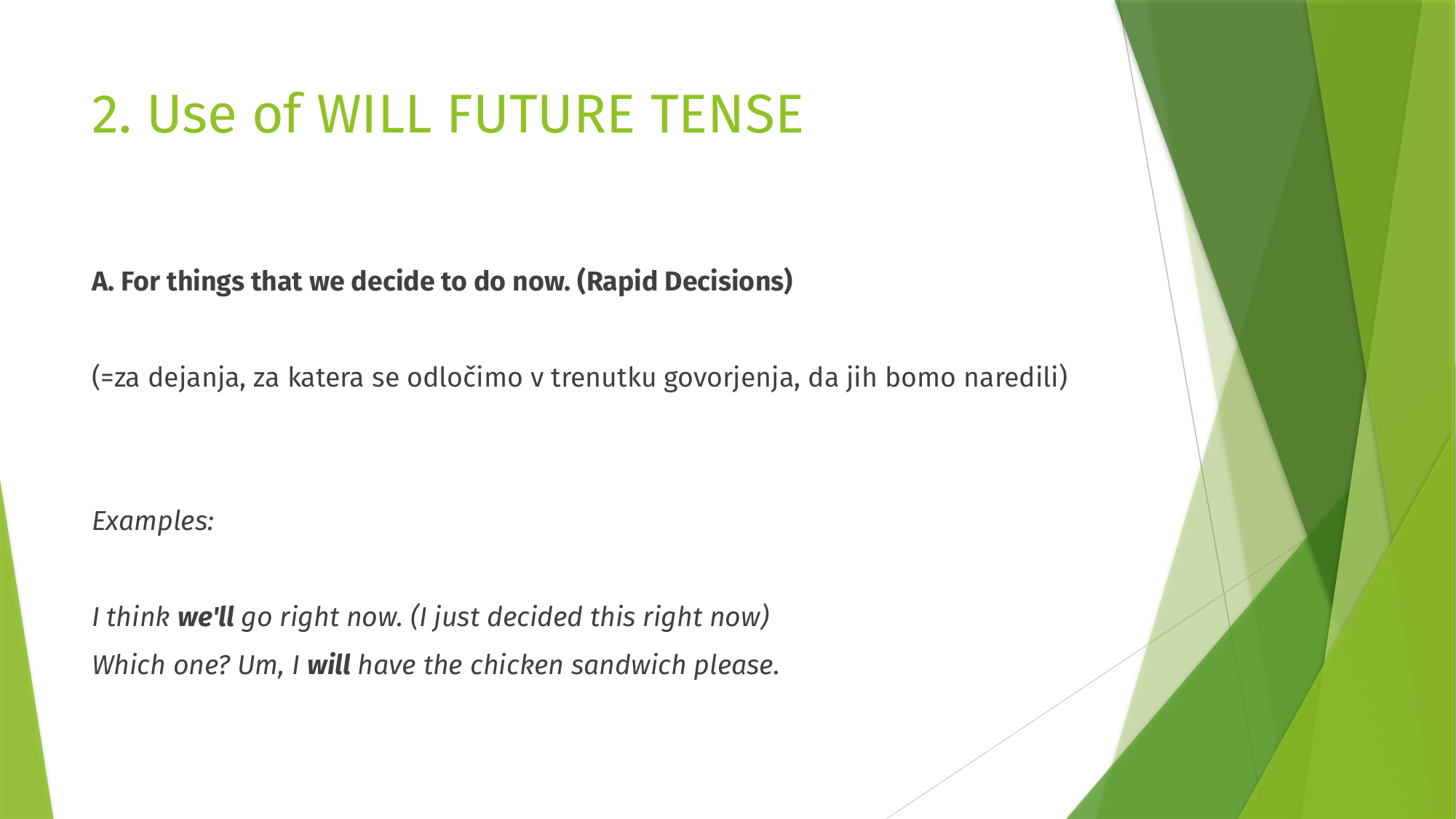

# 2. Use of WILL FUTURE TENSE
A. For things that we decide to do now. (Rapid Decisions)

(=za dejanja, za katera se odločimo v trenutku govorjenja, da jih bomo naredili)

Examples:

I think we'll go right now. (I just decided this right now)
Which one? Um, I will have the chicken sandwich please.